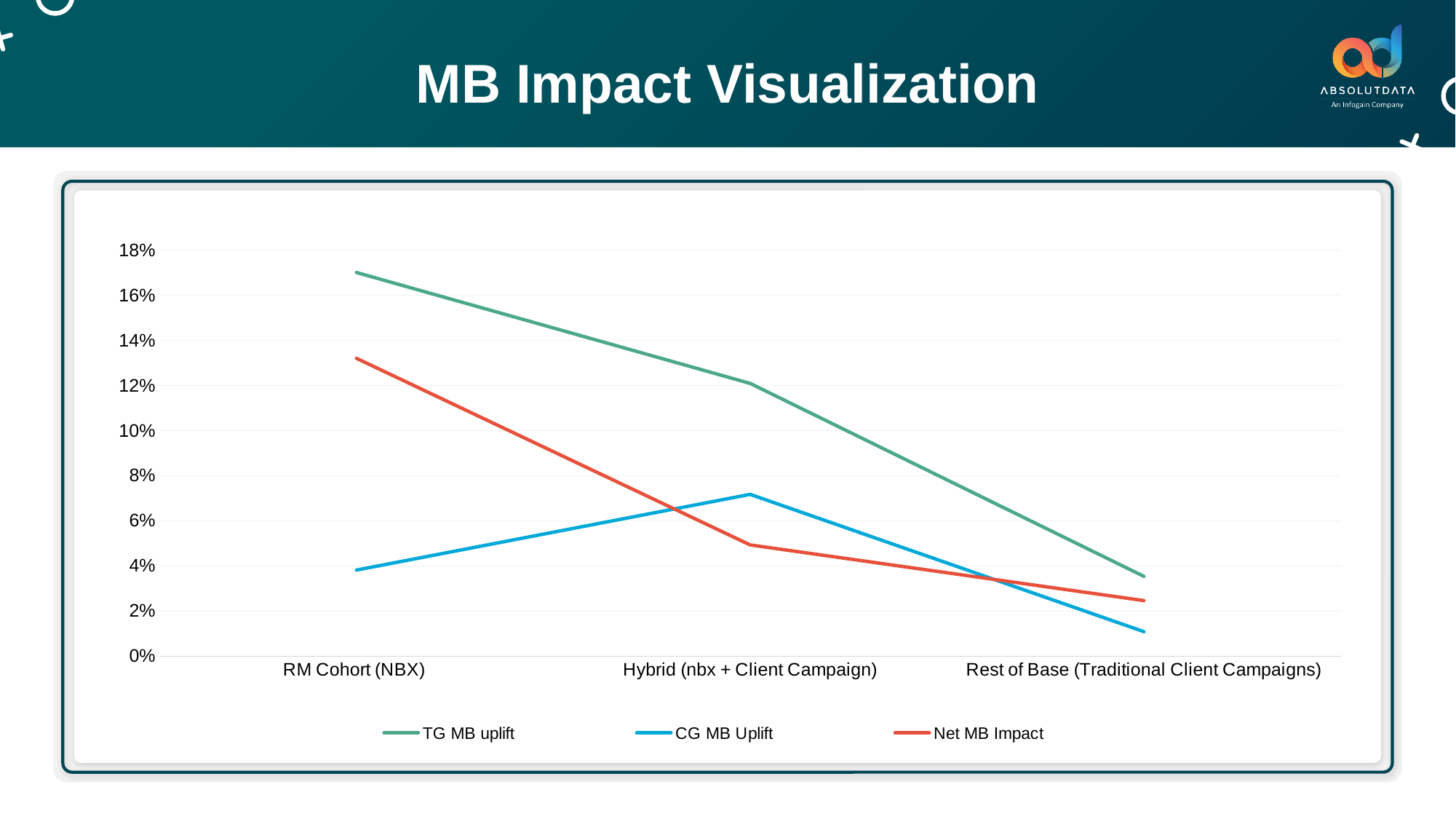

MB Impact Visualization

### Chart

| Category | TG MB uplift  | CG MB Uplift  | Net MB Impact  |
|---|---|---|---|
| RM Cohort (NBX)  | 0.170137245622338 | 0.038079470198675525 | 0.13205777542366248 |
| Hybrid (nbx + Client Campaign) | 0.12092605079793217 | 0.07167832167832167 | 0.049247729119610506 |
| Rest of Base (Traditional Client Campaigns) | 0.03528172722485512 | 0.010747185261003045 | 0.024534541963852075 |